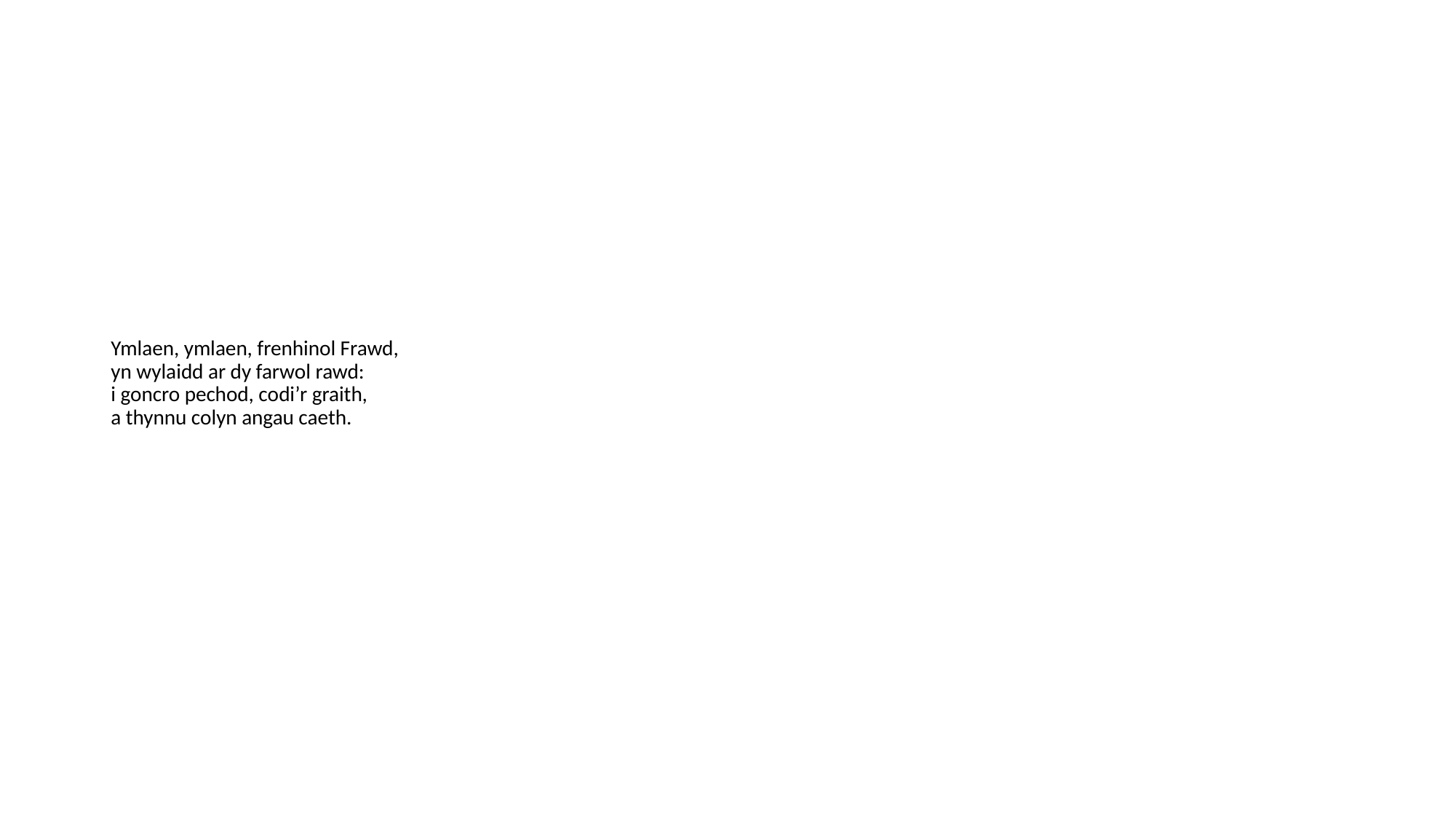

# Ymlaen, ymlaen, frenhinol Frawd, yn wylaidd ar dy farwol rawd: i goncro pechod, codi’r graith, a thynnu colyn angau caeth.